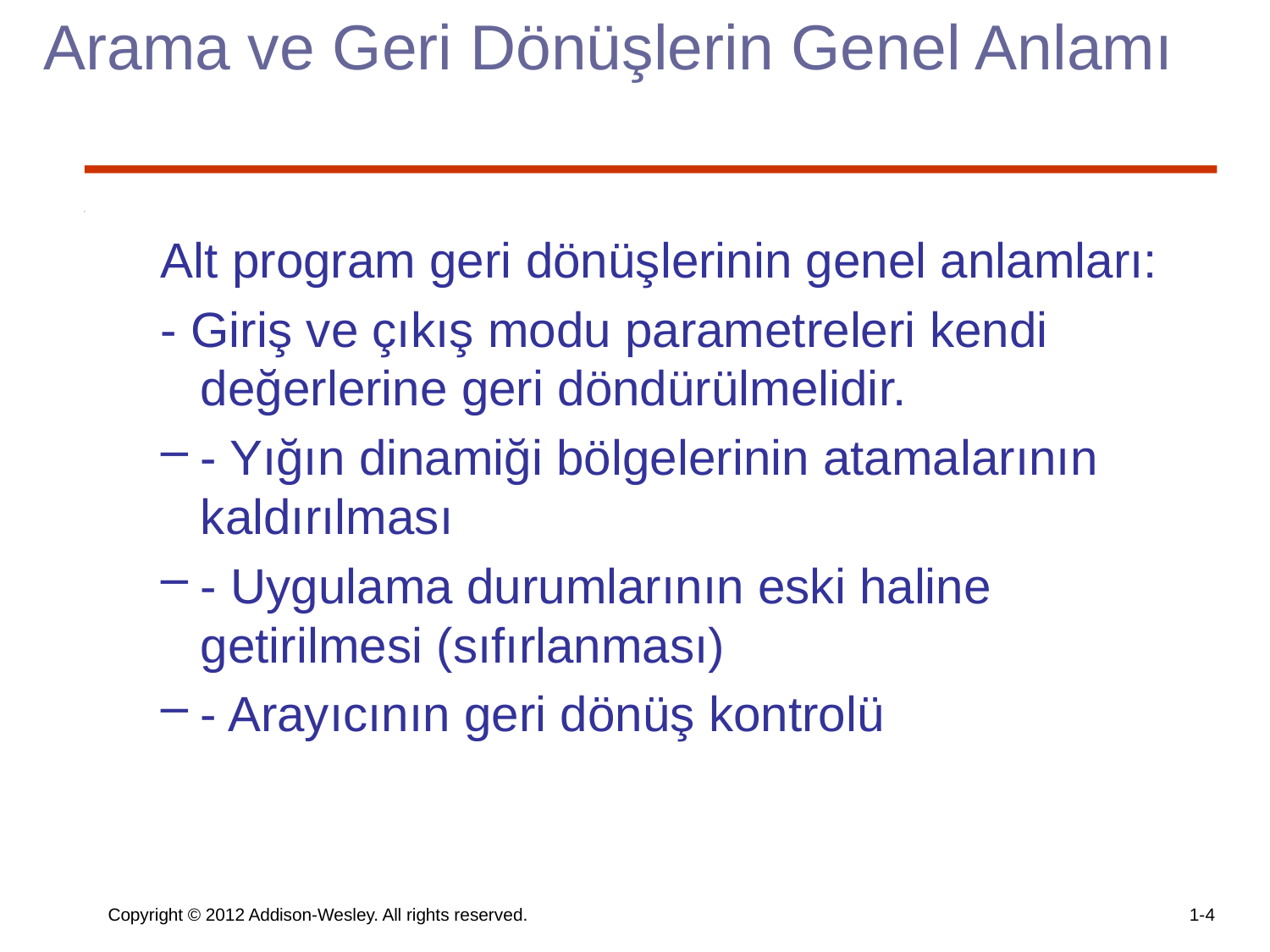

# Arama ve Geri Dönüşlerin Genel Anlamı
Alt program geri dönüşlerinin genel anlamları:
- Giriş ve çıkış modu parametreleri kendi değerlerine geri döndürülmelidir.
- Yığın dinamiği bölgelerinin atamalarının kaldırılması
- Uygulama durumlarının eski haline getirilmesi (sıfırlanması)
- Arayıcının geri dönüş kontrolü

Copyright © 2012 Addison-Wesley. All rights reserved.
1-4